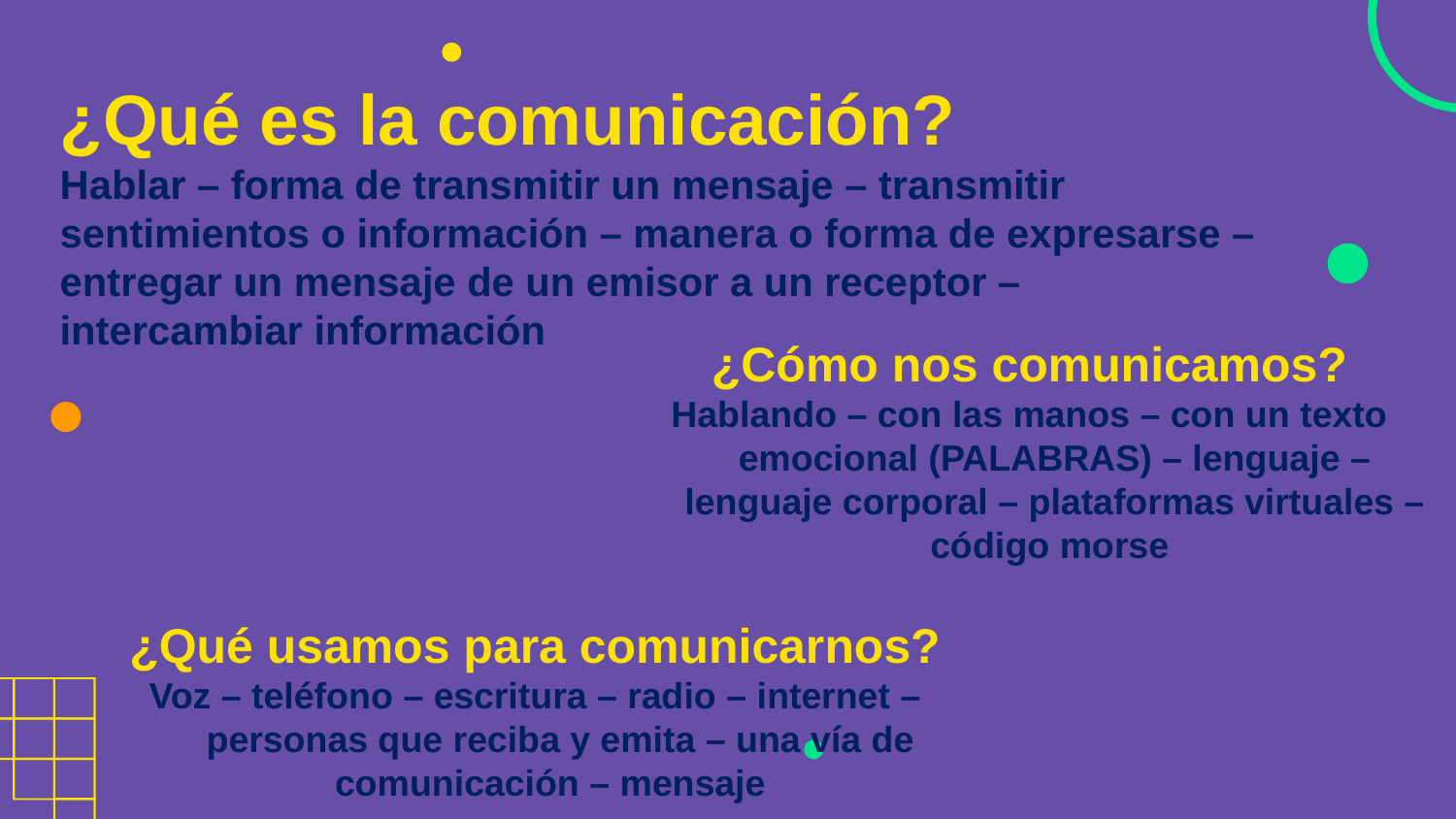

# ¿Qué es la comunicación? Hablar – forma de transmitir un mensaje – transmitir sentimientos o información – manera o forma de expresarse – entregar un mensaje de un emisor a un receptor – intercambiar información
¿Cómo nos comunicamos?
Hablando – con las manos – con un texto emocional (PALABRAS) – lenguaje – lenguaje corporal – plataformas virtuales – código morse

¿Qué usamos para comunicarnos?
Voz – teléfono – escritura – radio – internet – personas que reciba y emita – una vía de comunicación – mensaje